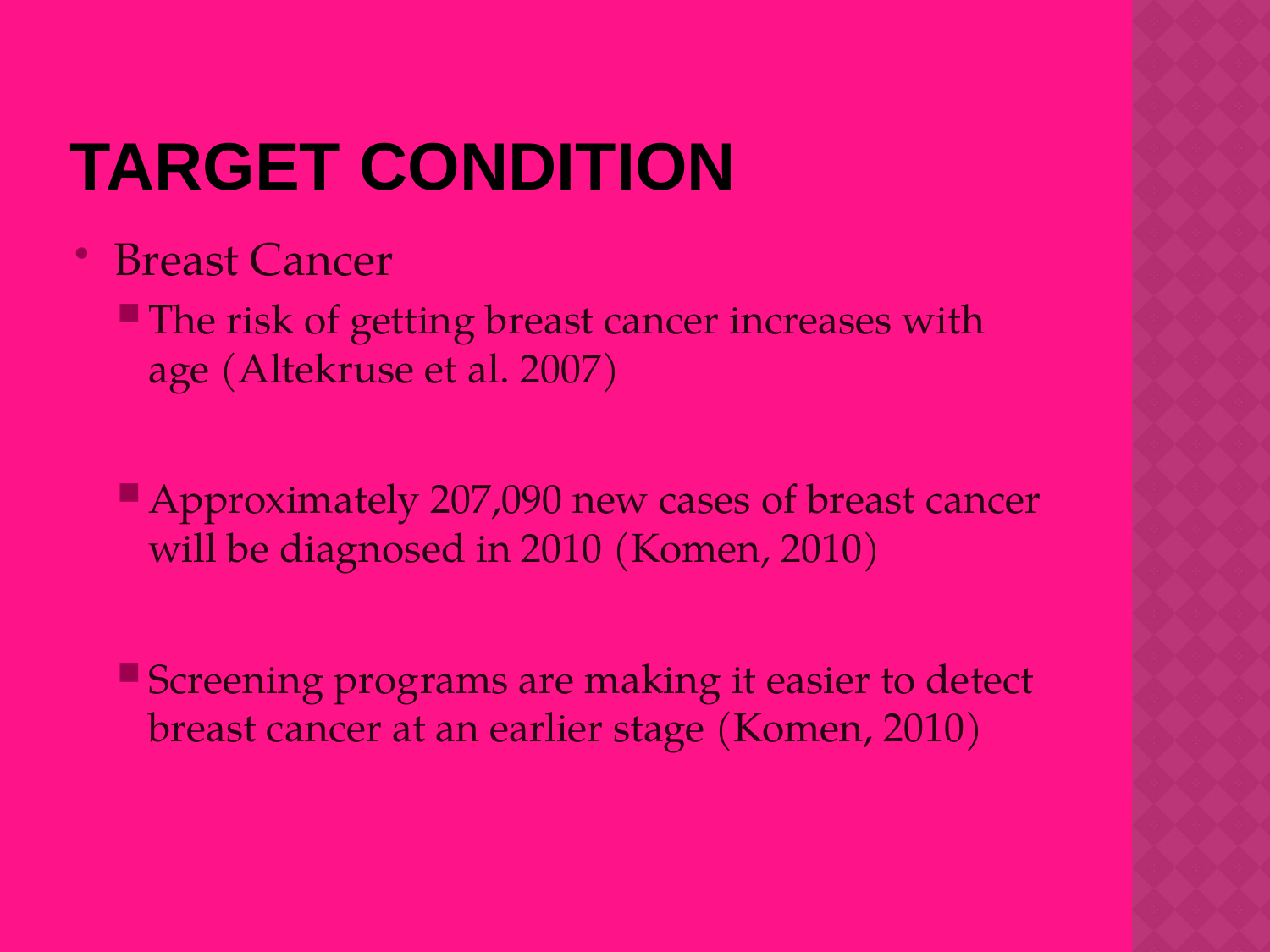

# Target Condition
Breast Cancer
The risk of getting breast cancer increases with age (Altekruse et al. 2007)

Approximately 207,090 new cases of breast cancer will be diagnosed in 2010 (Komen, 2010)

Screening programs are making it easier to detect breast cancer at an earlier stage (Komen, 2010)